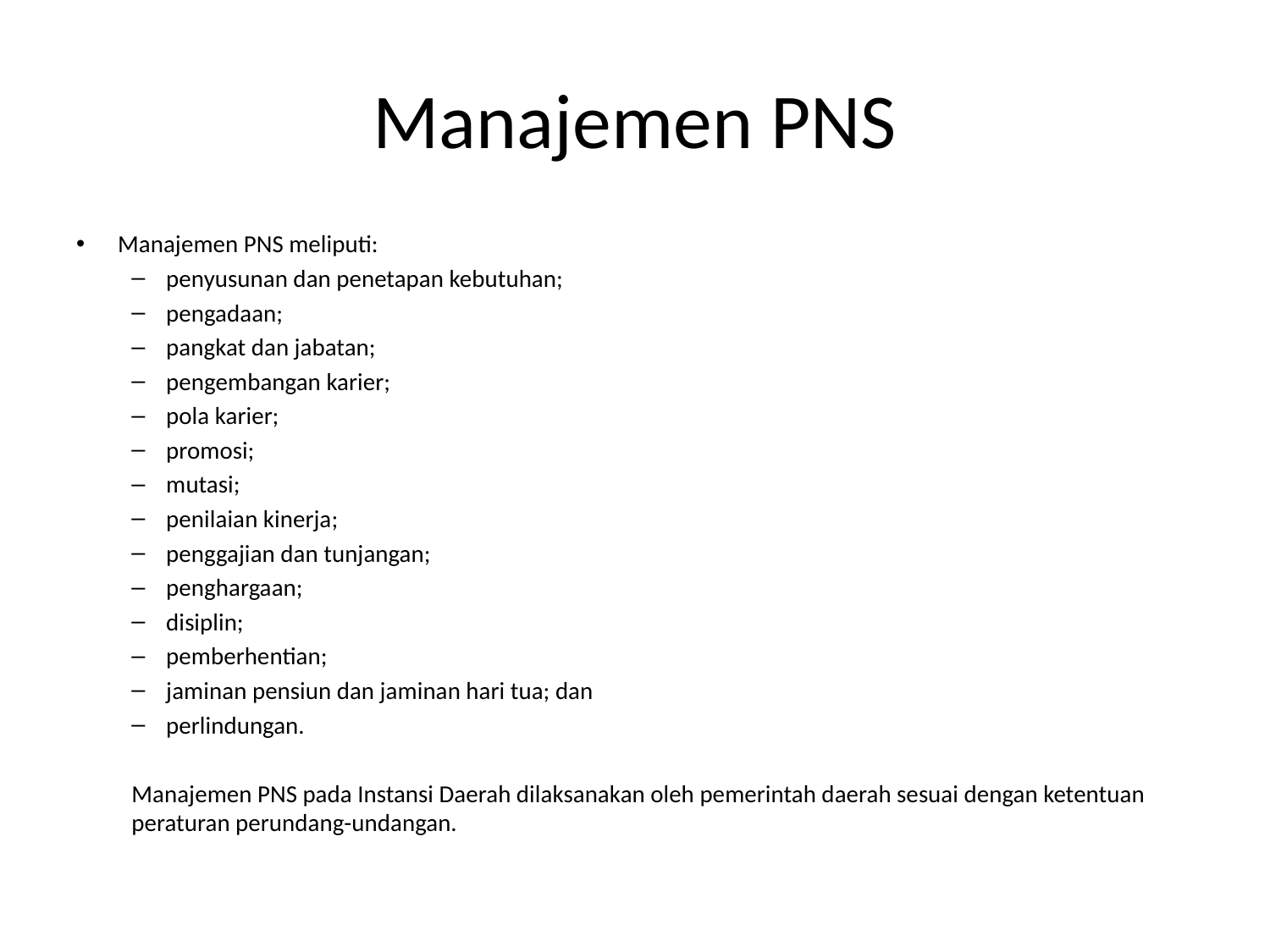

# Manajemen PNS
Manajemen PNS meliputi:
penyusunan dan penetapan kebutuhan;
pengadaan;
pangkat dan jabatan;
pengembangan karier;
pola karier;
promosi;
mutasi;
penilaian kinerja;
penggajian dan tunjangan;
penghargaan;
disiplin;
pemberhentian;
jaminan pensiun dan jaminan hari tua; dan
perlindungan.

Manajemen PNS pada Instansi Daerah dilaksanakan oleh pemerintah daerah sesuai dengan ketentuan peraturan perundang-undangan.